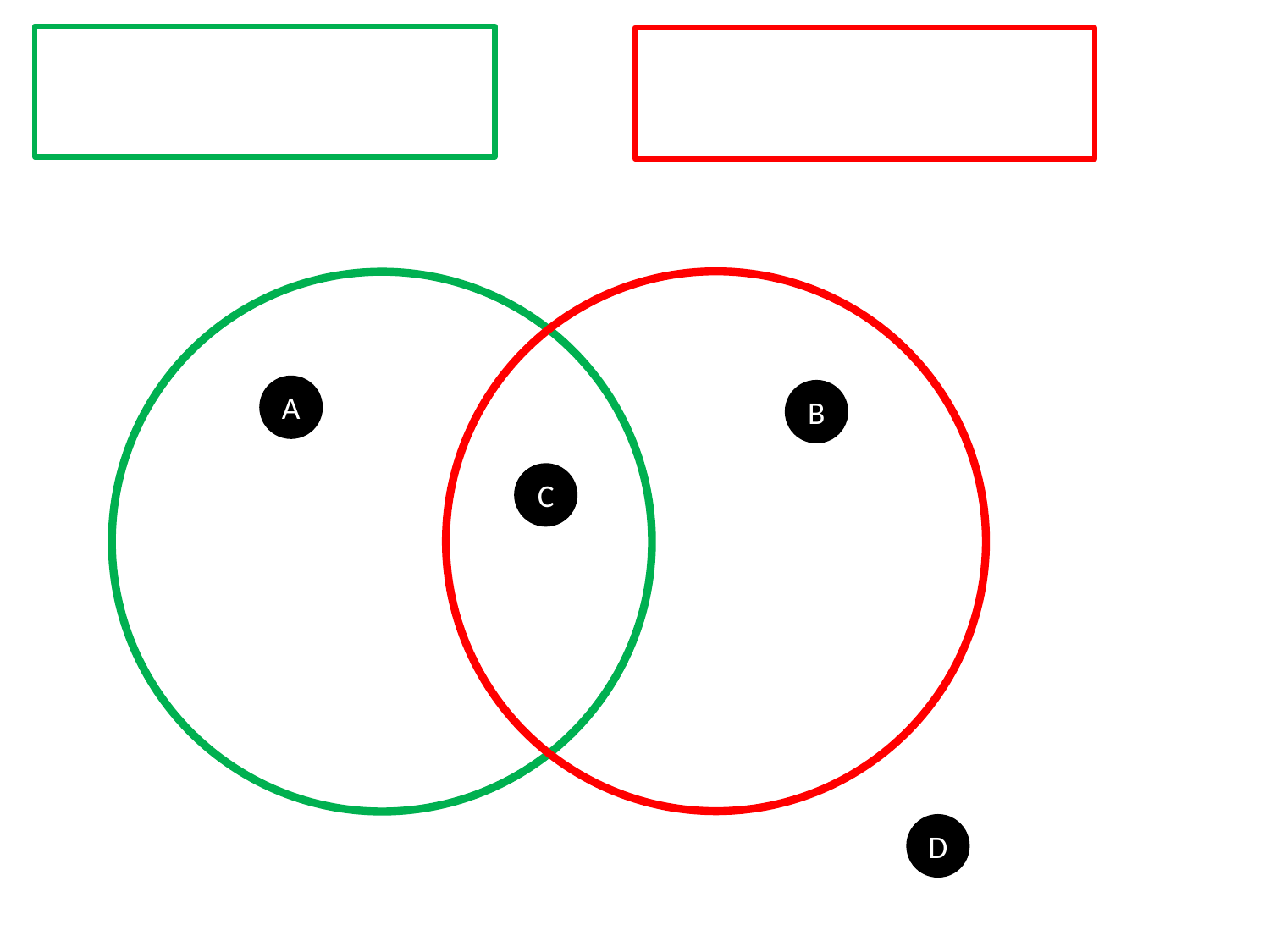

Bigger t

Bigger t

A

B

C

D